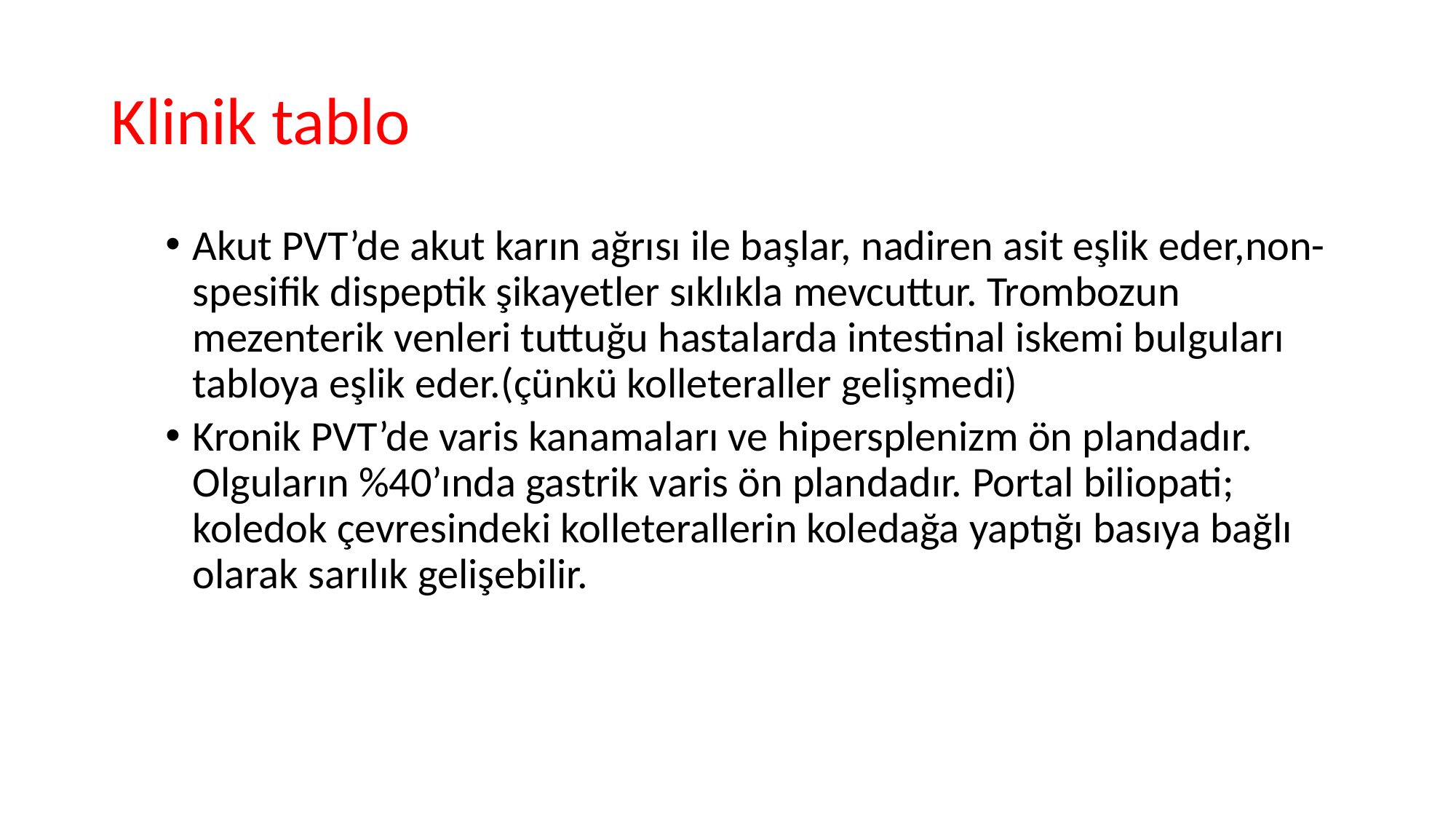

# Klinik tablo
Akut PVT’de akut karın ağrısı ile başlar, nadiren asit eşlik eder,non-spesifik dispeptik şikayetler sıklıkla mevcuttur. Trombozun mezenterik venleri tuttuğu hastalarda intestinal iskemi bulguları tabloya eşlik eder.(çünkü kolleteraller gelişmedi)
Kronik PVT’de varis kanamaları ve hipersplenizm ön plandadır. Olguların %40’ında gastrik varis ön plandadır. Portal biliopati; koledok çevresindeki kolleterallerin koledağa yaptığı basıya bağlı olarak sarılık gelişebilir.